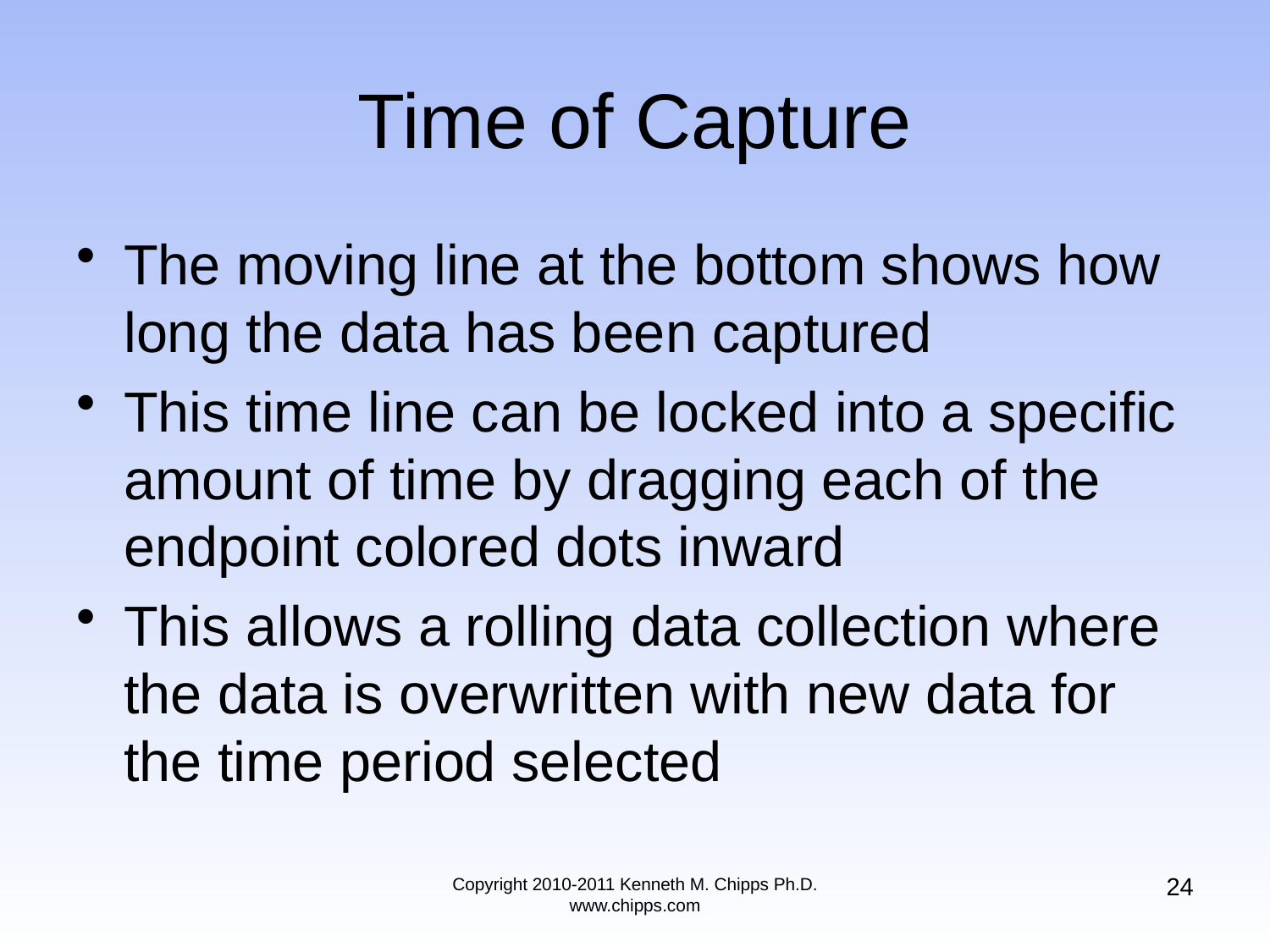

# Time of Capture
The moving line at the bottom shows how long the data has been captured
This time line can be locked into a specific amount of time by dragging each of the endpoint colored dots inward
This allows a rolling data collection where the data is overwritten with new data for the time period selected
24
Copyright 2010-2011 Kenneth M. Chipps Ph.D. www.chipps.com